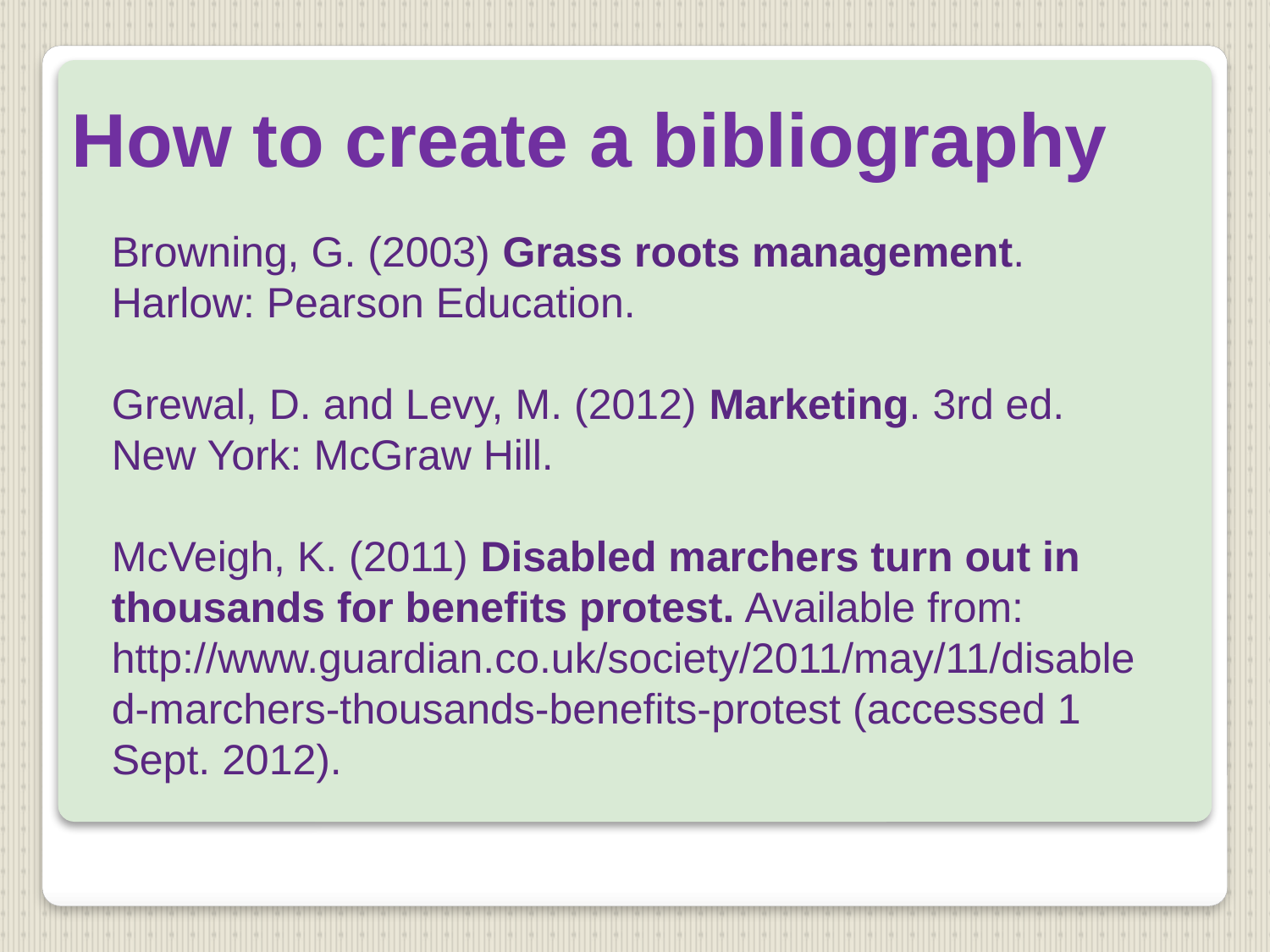

How to create a bibliography
Browning, G. (2003) Grass roots management.  Harlow: Pearson Education.

Grewal, D. and Levy, M. (2012) Marketing. 3rd ed. New York: McGraw Hill.

McVeigh, K. (2011) Disabled marchers turn out in thousands for benefits protest. Available from: http://www.guardian.co.uk/society/2011/may/11/disabled-marchers-thousands-benefits-protest (accessed 1 Sept. 2012).